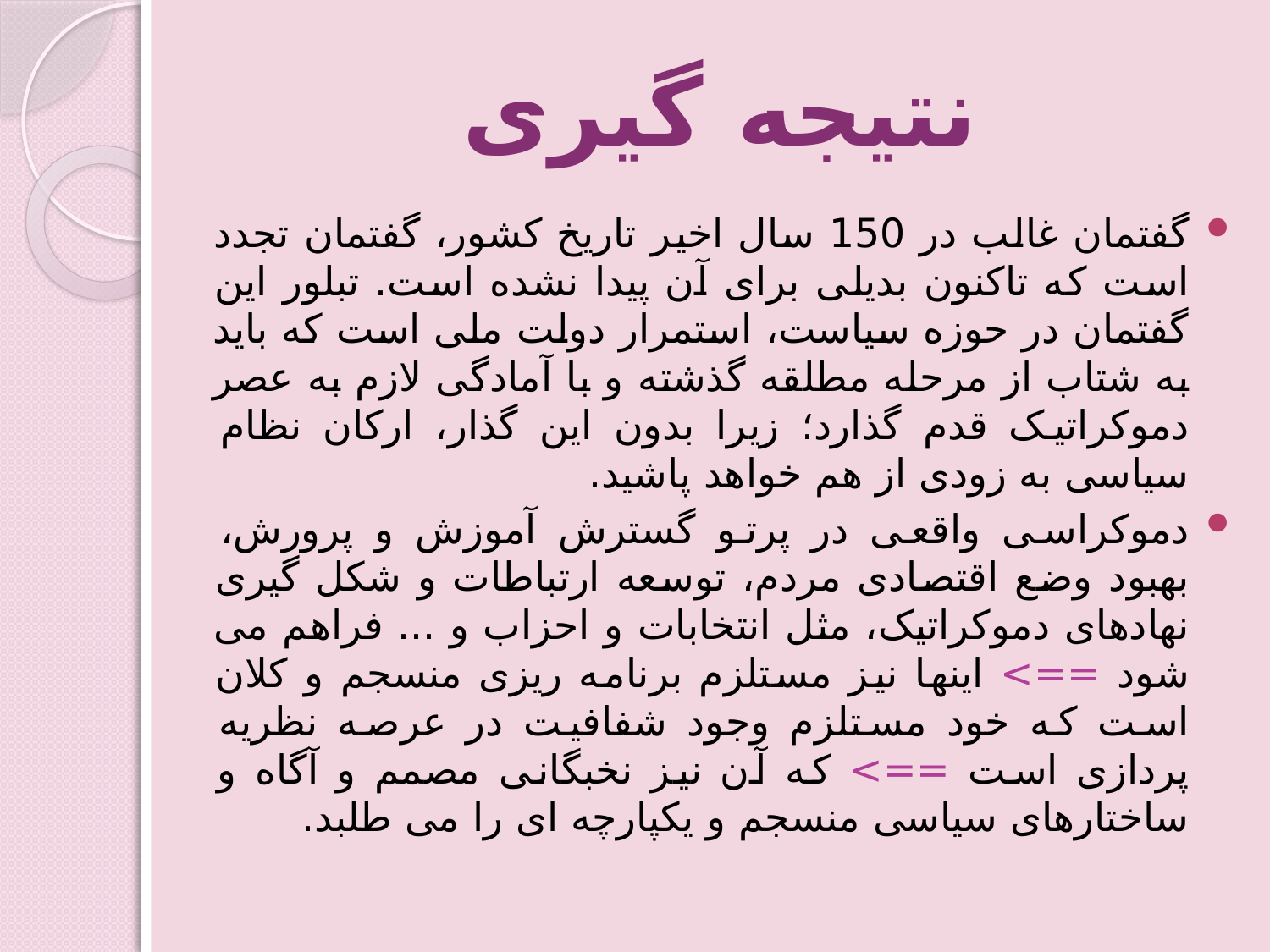

# نتیجه گیری
گفتمان غالب در 150 سال اخیر تاریخ کشور، گفتمان تجدد است که تاکنون بدیلی برای آن پیدا نشده است. تبلور این گفتمان در حوزه سیاست، استمرار دولت ملی است که باید به شتاب از مرحله مطلقه گذشته و با آمادگی لازم به عصر دموکراتیک قدم گذارد؛ زیرا بدون این گذار، ارکان نظام سیاسی به زودی از هم خواهد پاشید.
دموکراسی واقعی در پرتو گسترش آموزش و پرورش، بهبود وضع اقتصادی مردم، توسعه ارتباطات و شکل گیری نهادهای دموکراتیک، مثل انتخابات و احزاب و ... فراهم می شود ==> اینها نیز مستلزم برنامه ریزی منسجم و کلان است که خود مستلزم وجود شفافیت در عرصه نظریه پردازی است ==> که آن نیز نخبگانی مصمم و آگاه و ساختارهای سیاسی منسجم و یکپارچه ای را می طلبد.